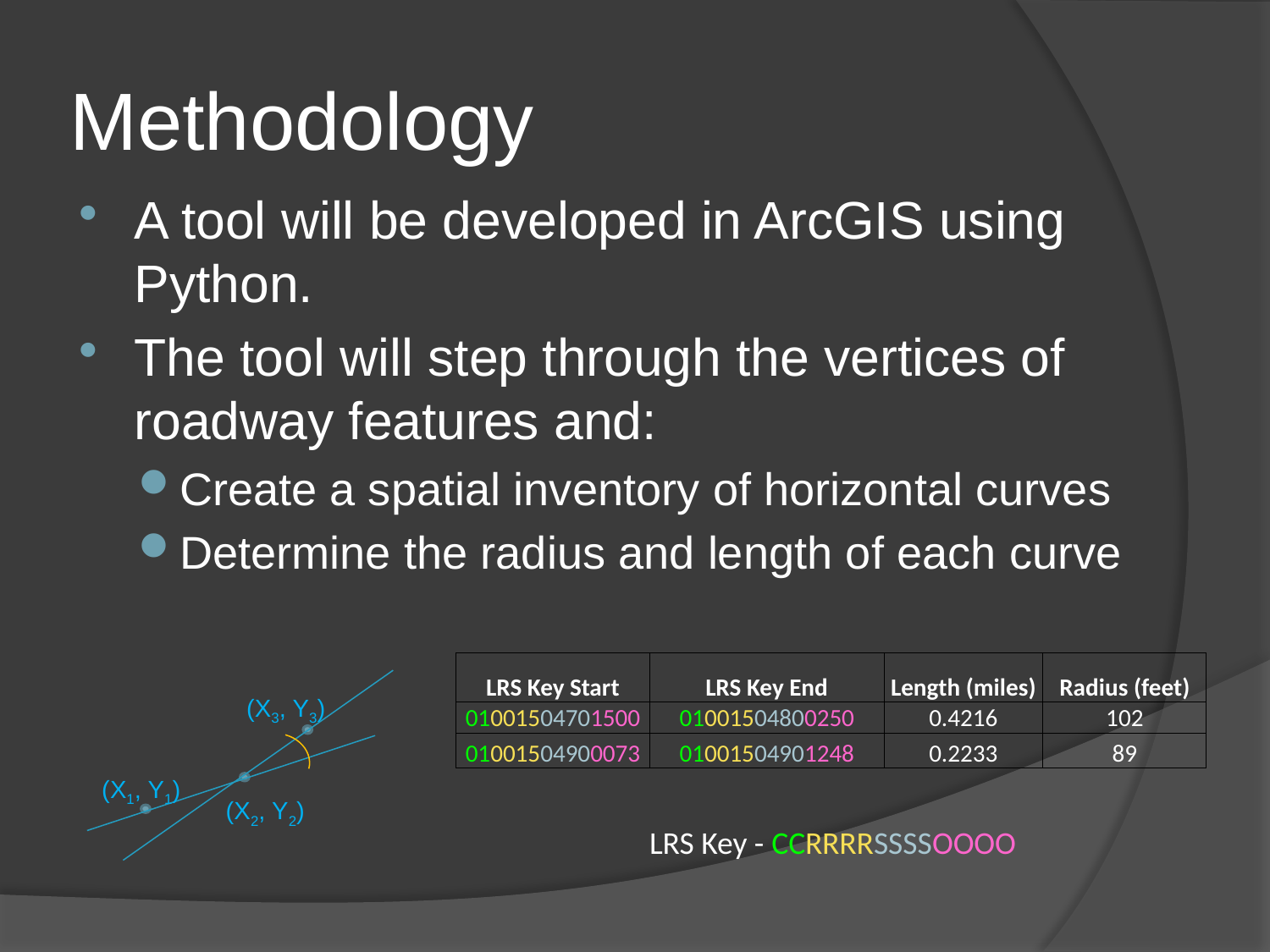

# Methodology
A tool will be developed in ArcGIS using Python.
The tool will step through the vertices of roadway features and:
Create a spatial inventory of horizontal curves
Determine the radius and length of each curve
| LRS Key Start | LRS Key End | Length (miles) | Radius (feet) |
| --- | --- | --- | --- |
| 01001504701500 | 01001504800250 | 0.4216 | 102 |
| 01001504900073 | 01001504901248 | 0.2233 | 89 |
(X3, Y3)

(X1, Y1)

(X2, Y2)

LRS Key - CCRRRRSSSSOOOO